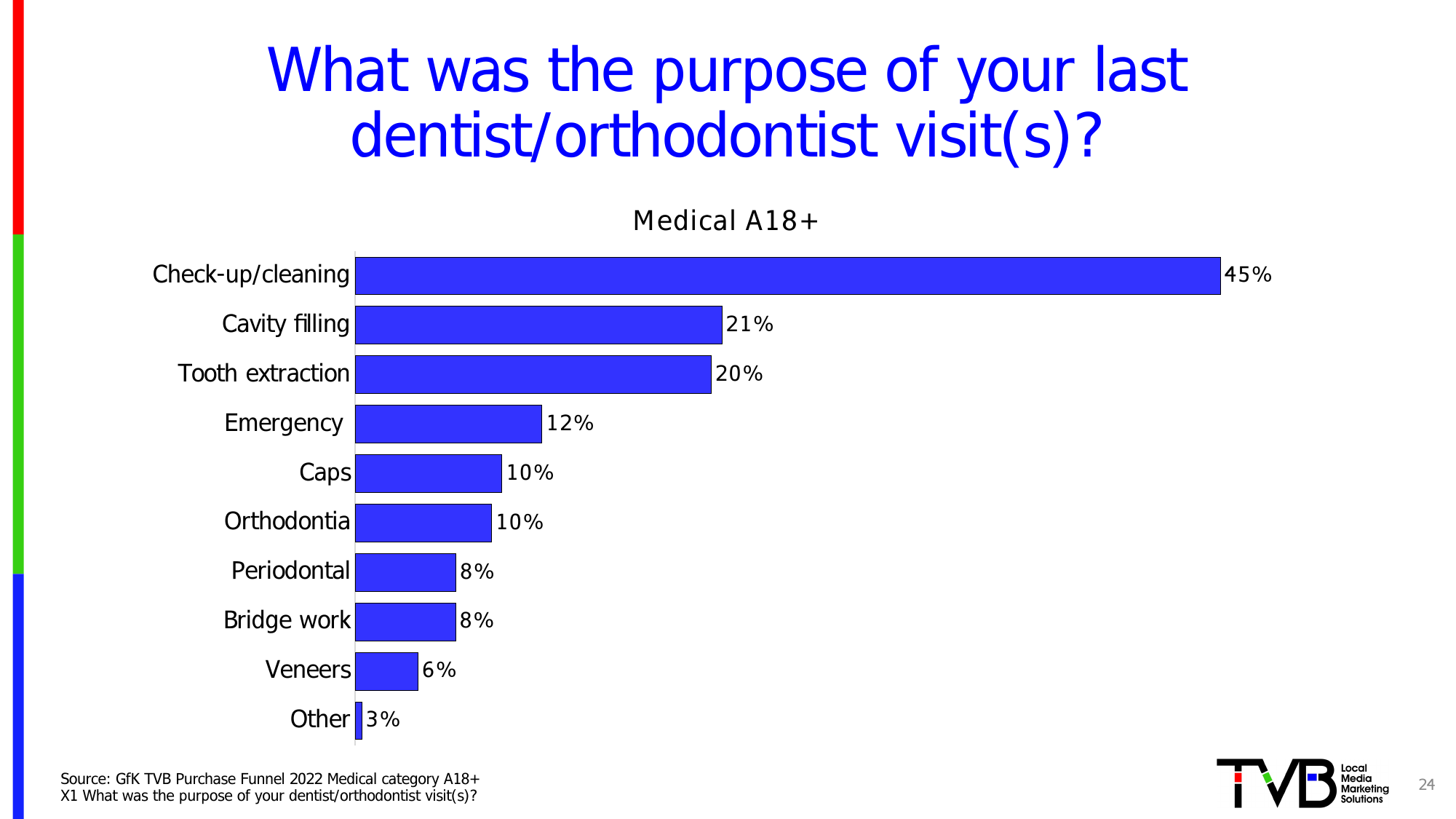

# What was the purpose of your last dentist/orthodontist visit(s)?

### Chart

| Category | Series 1 |
|---|---|
|  Other | 0.033306217826743034 |
|  Veneers | 0.060586629445600886 |
|  Bridge work | 0.07881225718558718 |
|  Periodontal | 0.07901572947920314 |
|  Orthodontia | 0.09631678087138494 |
|  Caps | 0.10129336156492202 |
|  Emergency  | 0.12075185523456888 |
|  Tooth extraction | 0.20284518813281416 |
|  Cavity filling | 0.208 |
|  Check-up/cleaning | 0.45 |
Medical A18+
24
Source: GfK TVB Purchase Funnel 2022 Medical category A18+
X1 What was the purpose of your dentist/orthodontist visit(s)?